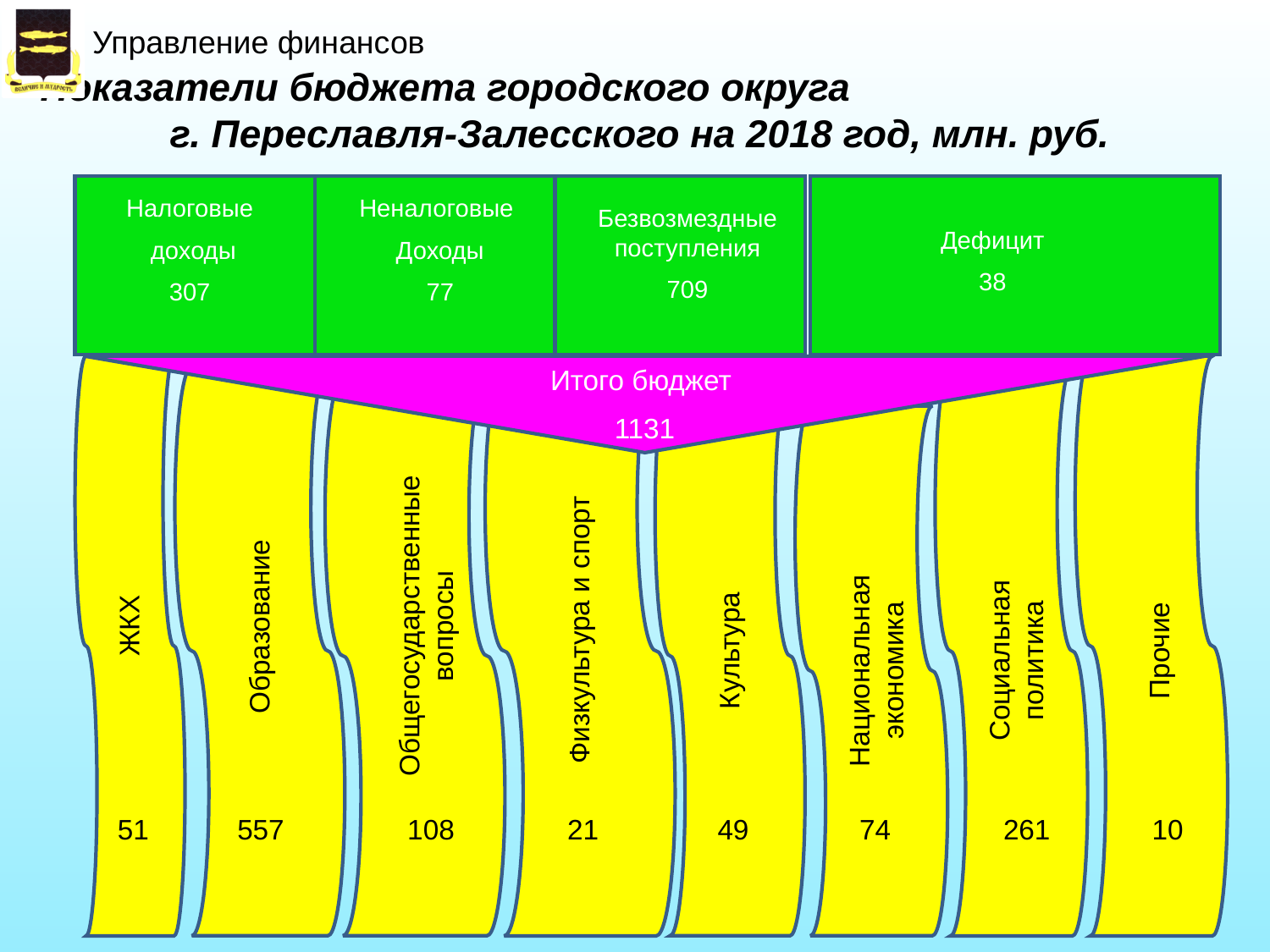

Управление финансов
Показатели бюджета городского округа                                     г. Переславля-Залесского на 2018 год, млн. руб.

Дефицит
38

Налоговые
 доходы
307
Неналоговые
Доходы
77
Безвозмездные поступления
709

Итого бюджет
1131

Общегосударственные вопросы
Образование

Физкультура и спорт

ЖКХ
Социальная политика
Культура
Прочие
Национальная экономика

51
557
108
21
49
74
261
10